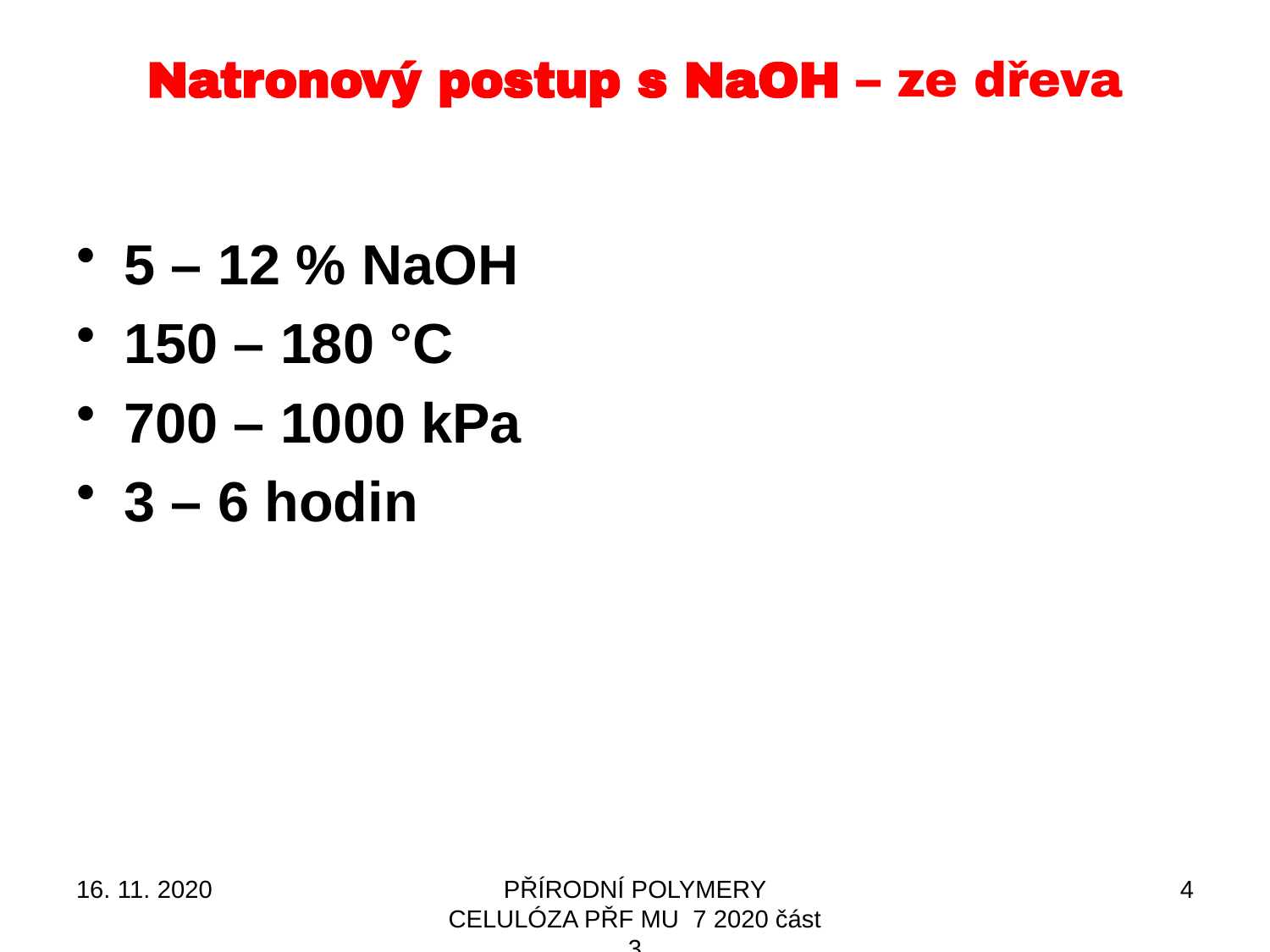

# Natronový postup s NaOH – ze dřeva
5 – 12 % NaOH
150 – 180 °C
700 – 1000 kPa
3 – 6 hodin
16. 11. 2020
PŘÍRODNÍ POLYMERY CELULÓZA PŘF MU  7 2020 část 3
4